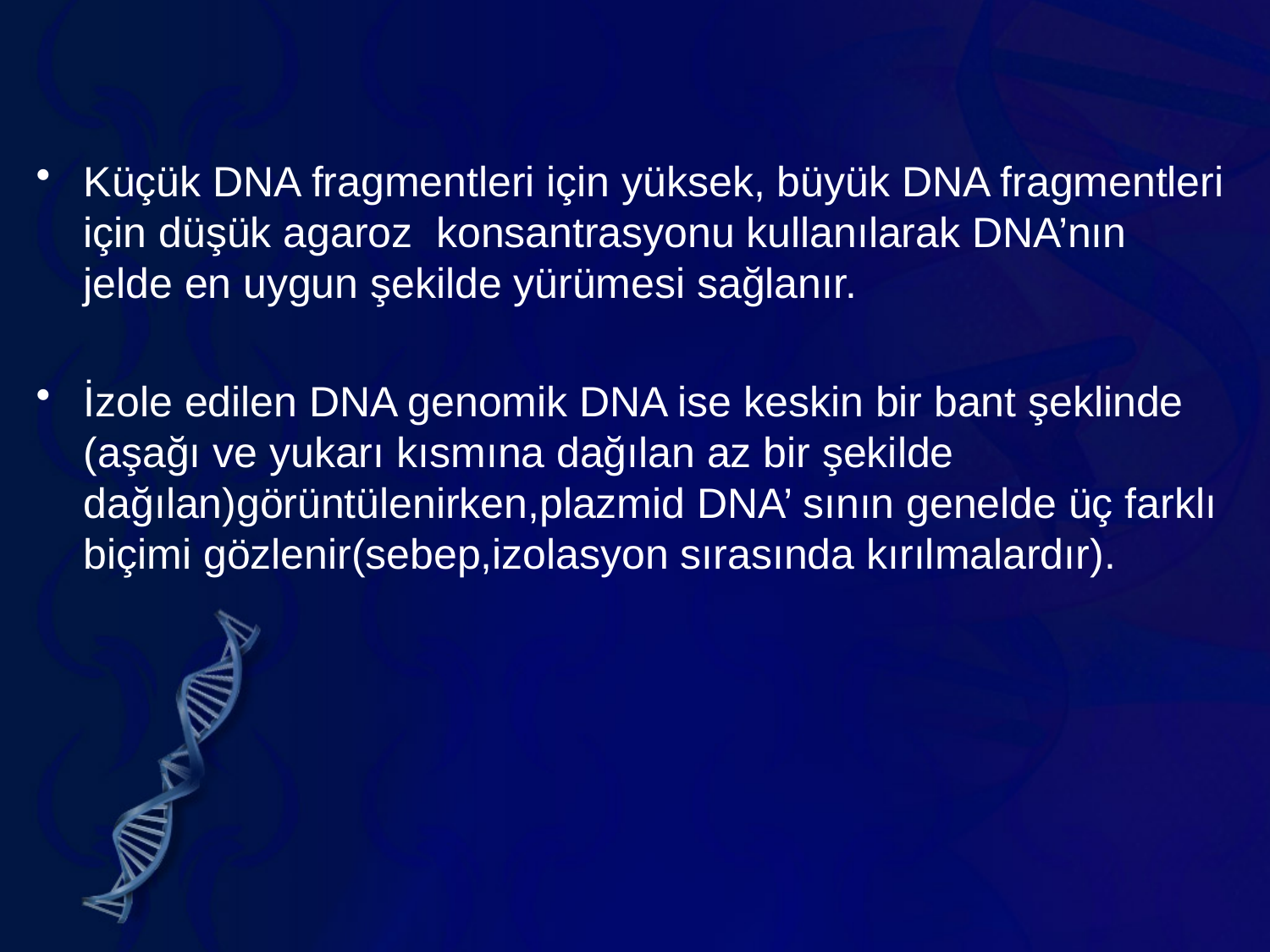

Küçük DNA fragmentleri için yüksek, büyük DNA fragmentleri için düşük agaroz  konsantrasyonu kullanılarak DNA’nın jelde en uygun şekilde yürümesi sağlanır.

İzole edilen DNA genomik DNA ise keskin bir bant şeklinde (aşağı ve yukarı kısmına dağılan az bir şekilde dağılan)görüntülenirken,plazmid DNA’ sının genelde üç farklı biçimi gözlenir(sebep,izolasyon sırasında kırılmalardır).